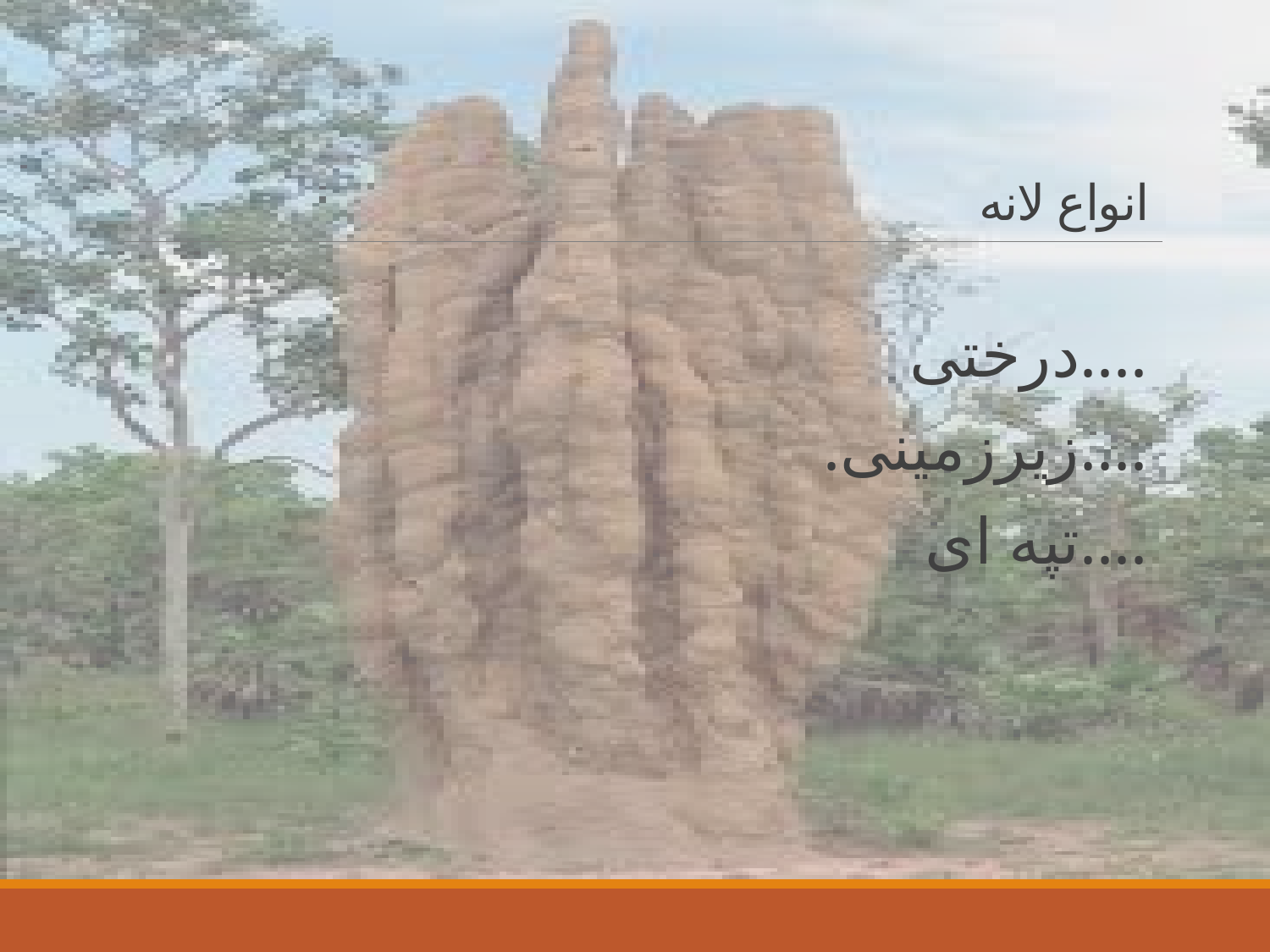

# انواع لانه
....درختی
....زیرزمینی.
....تپه ای